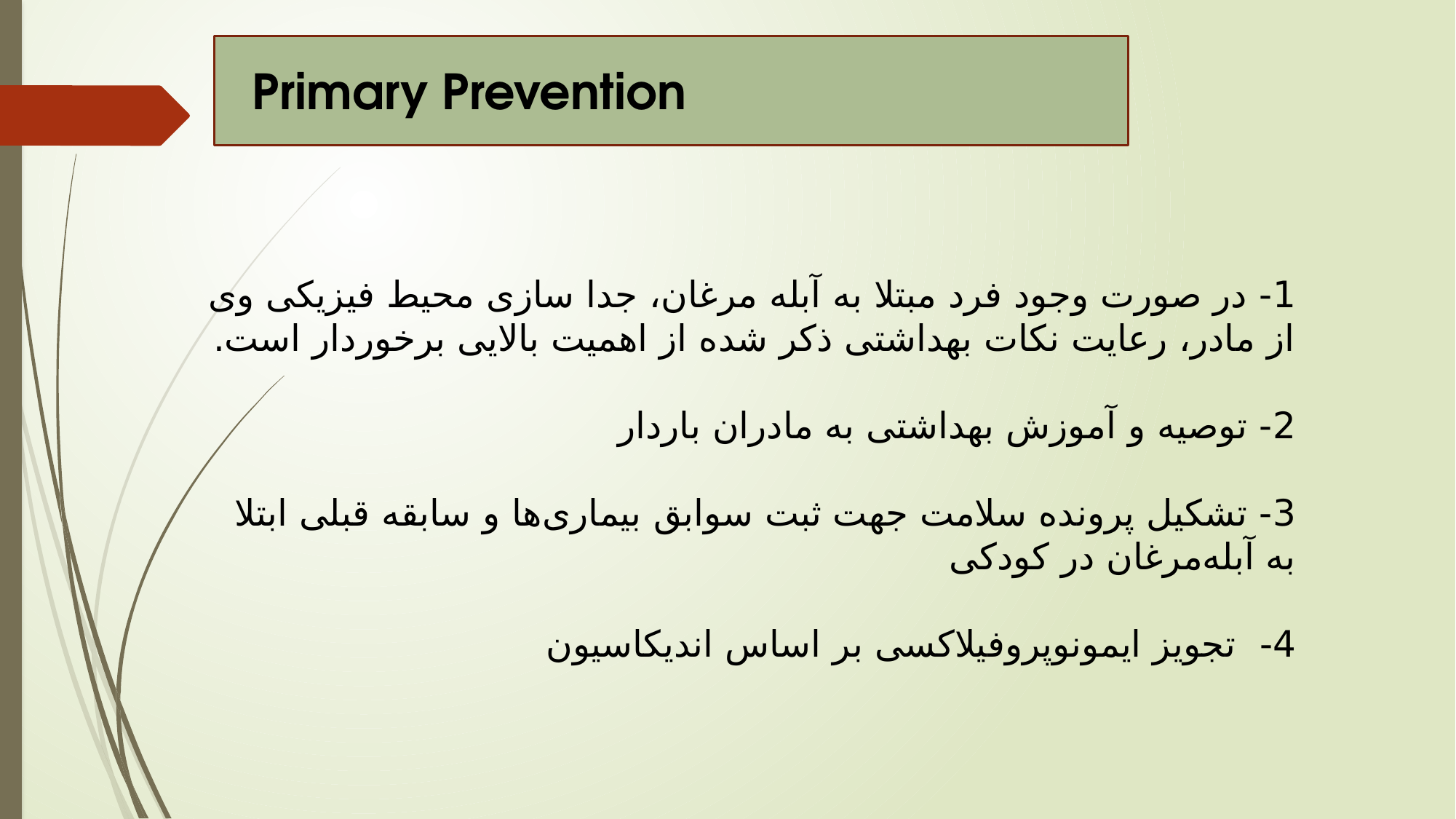

Primary Prevention
1- در صورت وجود فرد مبتلا به آبله مرغان، جدا سازی محیط فیزیکی وی از مادر، رعایت نکات بهداشتی ذکر شده از اهمیت بالایی برخوردار است.

2- توصیه و آموزش بهداشتی به مادران باردار

3- تشکیل پرونده سلامت جهت ثبت سوابق بیماری‌ها و سابقه قبلی ابتلا به آبله‌مرغان در کودکی

4-  تجویز ایمونوپروفیلاکسی بر اساس اندیکاسیون